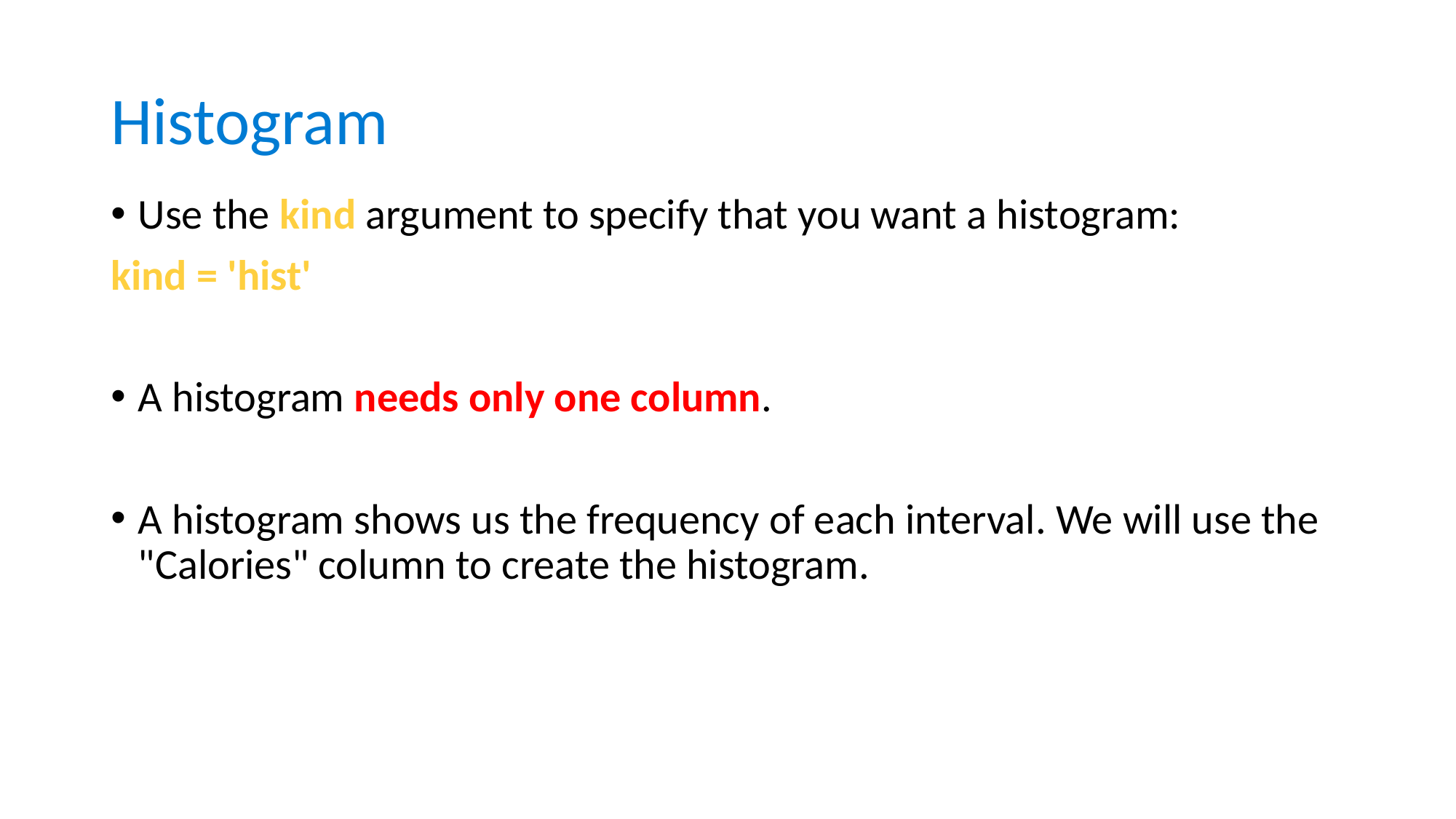

# Histogram
Use the kind argument to specify that you want a histogram:
kind = 'hist'

A histogram needs only one column.

A histogram shows us the frequency of each interval. We will use the "Calories" column to create the histogram.